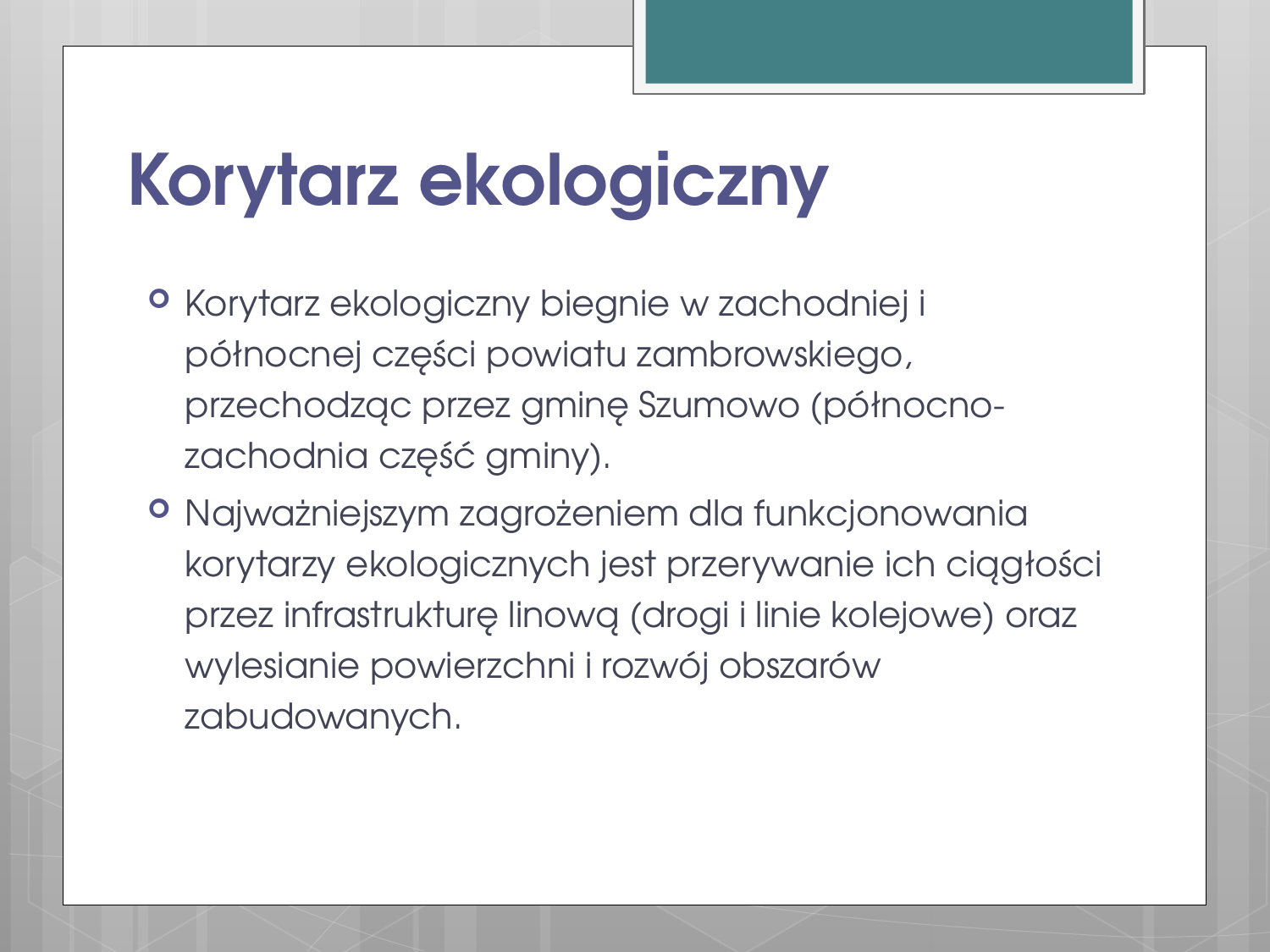

# Korytarz ekologiczny
Korytarz ekologiczny biegnie w zachodniej i północnej części powiatu zambrowskiego, przechodząc przez gminę Szumowo (północno-zachodnia część gminy).
Najważniejszym zagrożeniem dla funkcjonowania korytarzy ekologicznych jest przerywanie ich ciągłości przez infrastrukturę linową (drogi i linie kolejowe) oraz wylesianie powierzchni i rozwój obszarów zabudowanych.